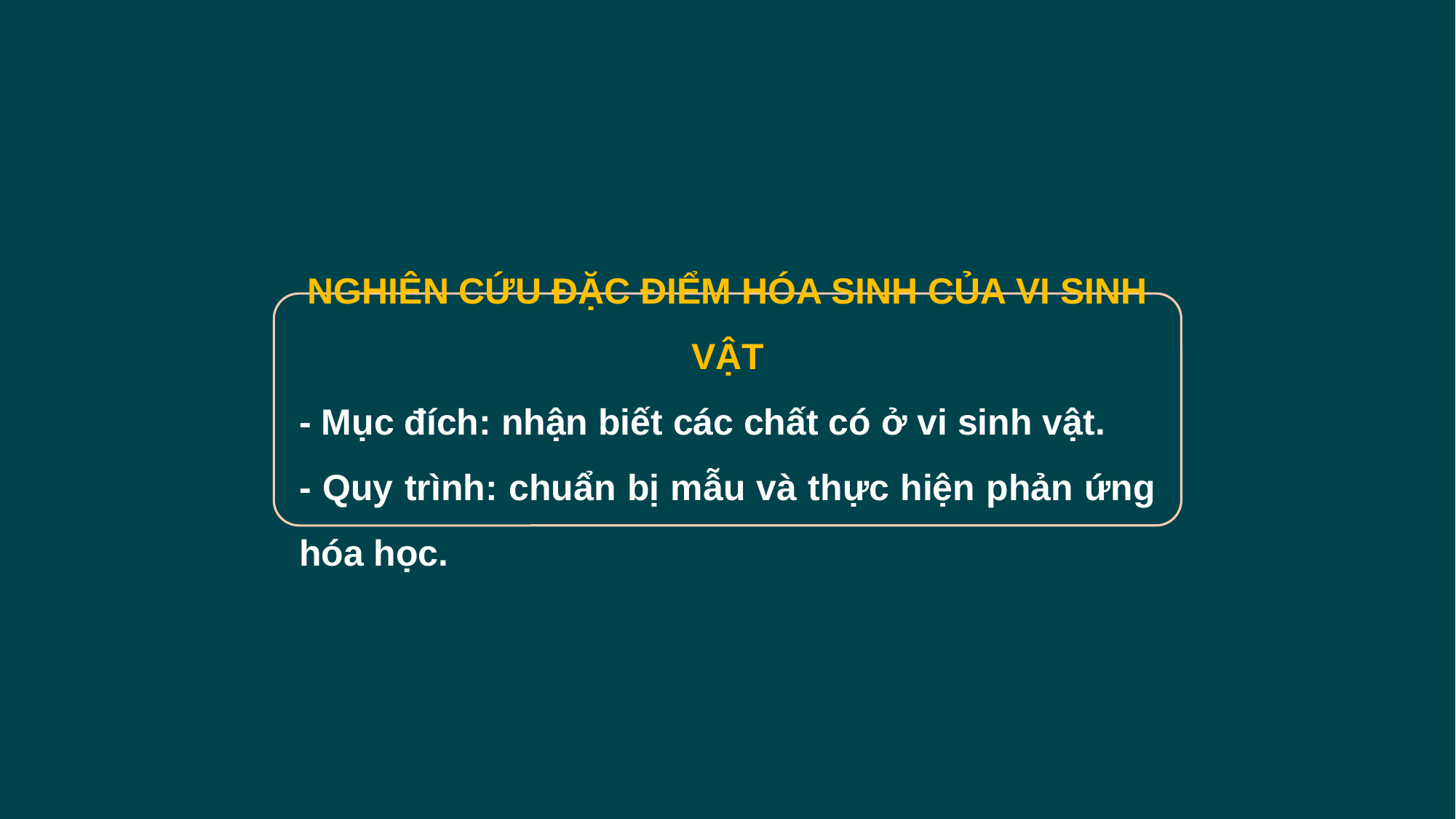

NGHIÊN CỨU ĐẶC ĐIỂM HÓA SINH CỦA VI SINH VẬT
- Mục đích: nhận biết các chất có ở vi sinh vật.
- Quy trình: chuẩn bị mẫu và thực hiện phản ứng hóa học.